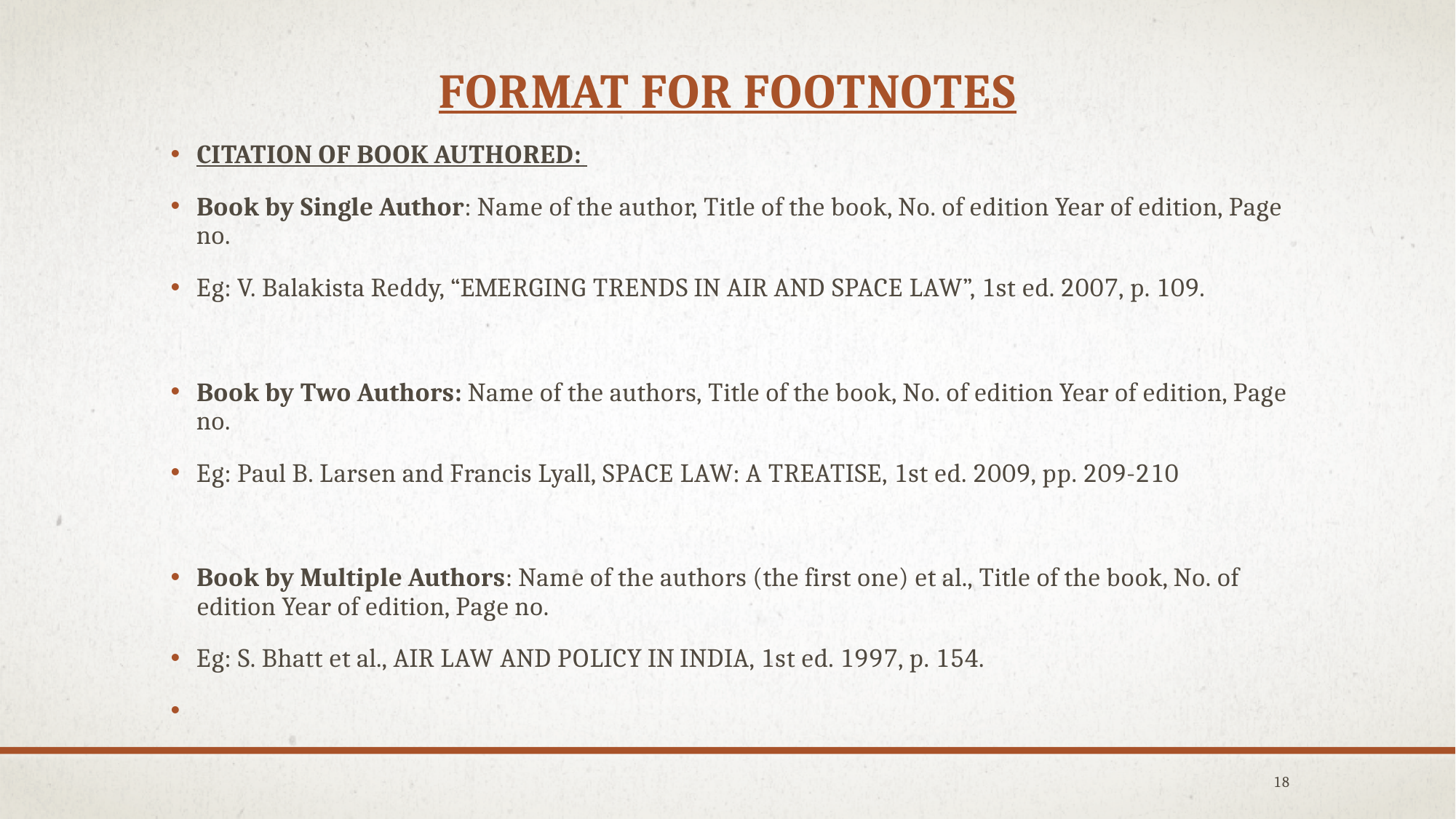

# FORMAT FOR FOOTNOTES
CITATION OF BOOK AUTHORED:
Book by Single Author: Name of the author, Title of the book, No. of edition Year of edition, Page no.
Eg: V. Balakista Reddy, “EMERGING TRENDS IN AIR AND SPACE LAW”, 1st ed. 2007, p. 109.

Book by Two Authors: Name of the authors, Title of the book, No. of edition Year of edition, Page no.
Eg: Paul B. Larsen and Francis Lyall, SPACE LAW: A TREATISE, 1st ed. 2009, pp. 209-210

Book by Multiple Authors: Name of the authors (the first one) et al., Title of the book, No. of edition Year of edition, Page no.
Eg: S. Bhatt et al., AIR LAW AND POLICY IN INDIA, 1st ed. 1997, p. 154.

18